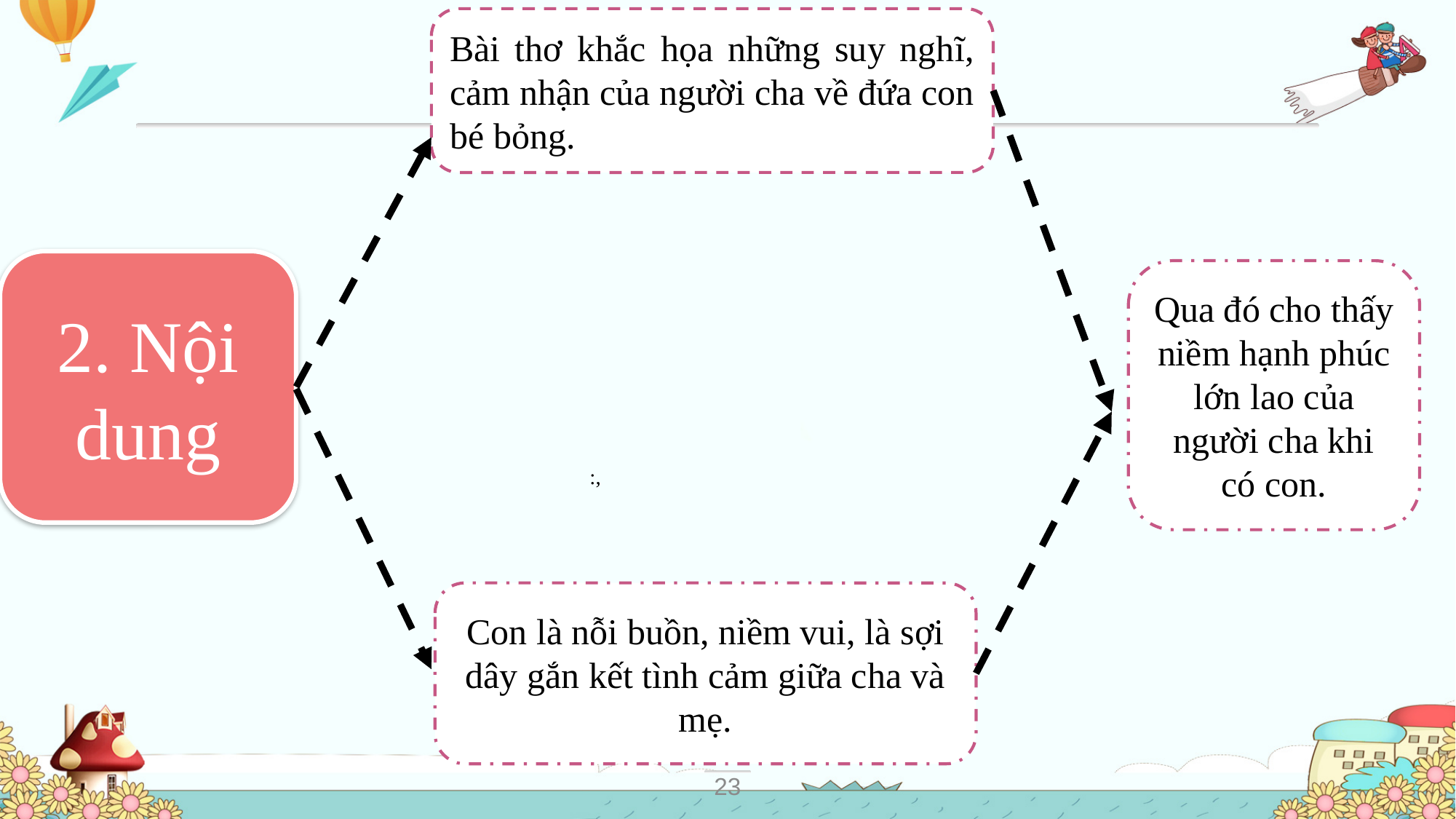

Bài thơ khắc họa những suy nghĩ, cảm nhận của người cha về đứa con bé bỏng.
2. Nội dung
Qua đó cho thấy niềm hạnh phúc lớn lao của người cha khi có con.
:,
Con là nỗi buồn, niềm vui, là sợi dây gắn kết tình cảm giữa cha và mẹ.
23